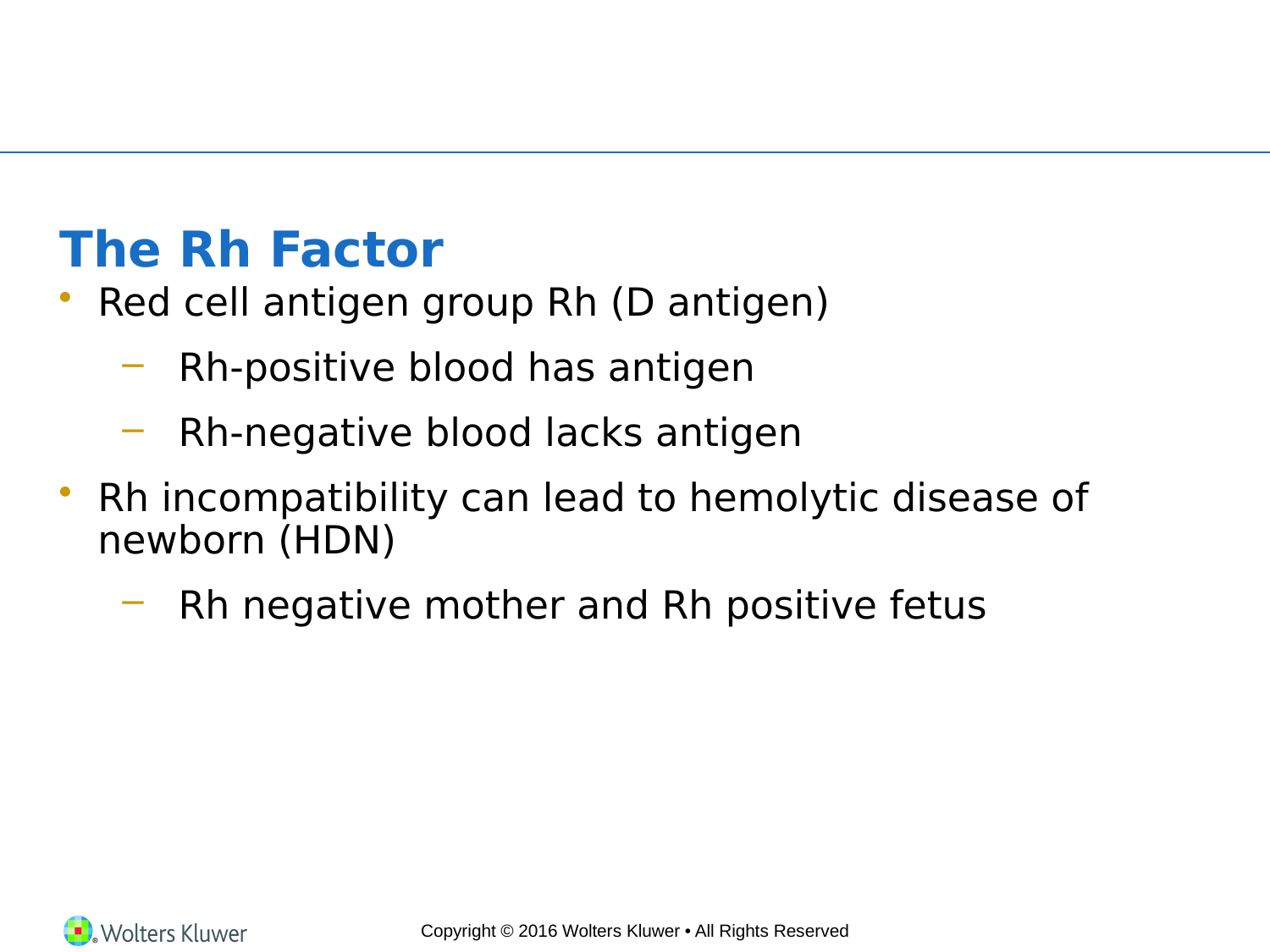

# The Rh Factor
Red cell antigen group Rh (D antigen)
Rh-positive blood has antigen
Rh-negative blood lacks antigen
Rh incompatibility can lead to hemolytic disease of newborn (HDN)
Rh negative mother and Rh positive fetus